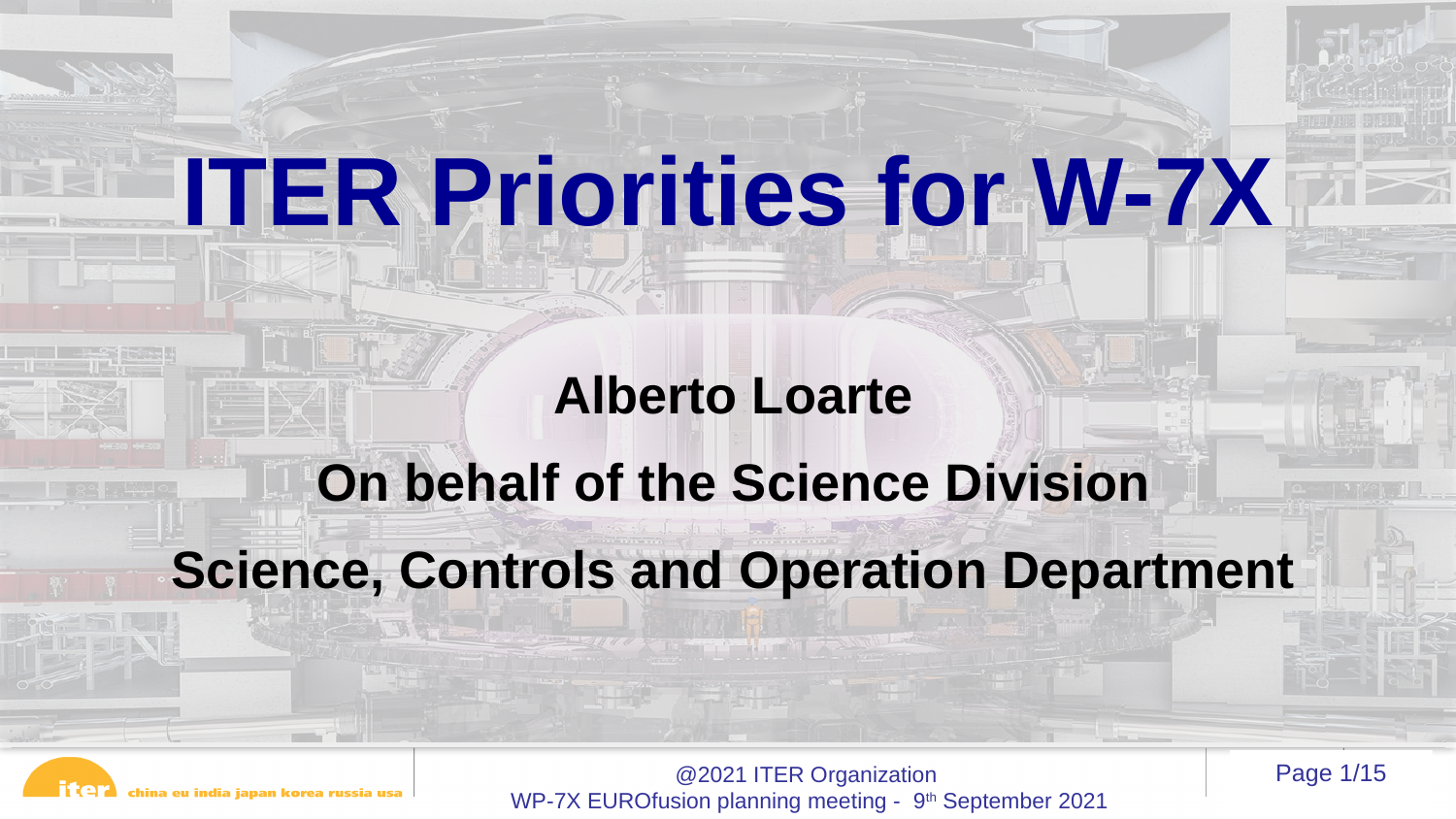

ITER Priorities for W-7X
Alberto Loarte
On behalf of the Science Division
Science, Controls and Operation Department